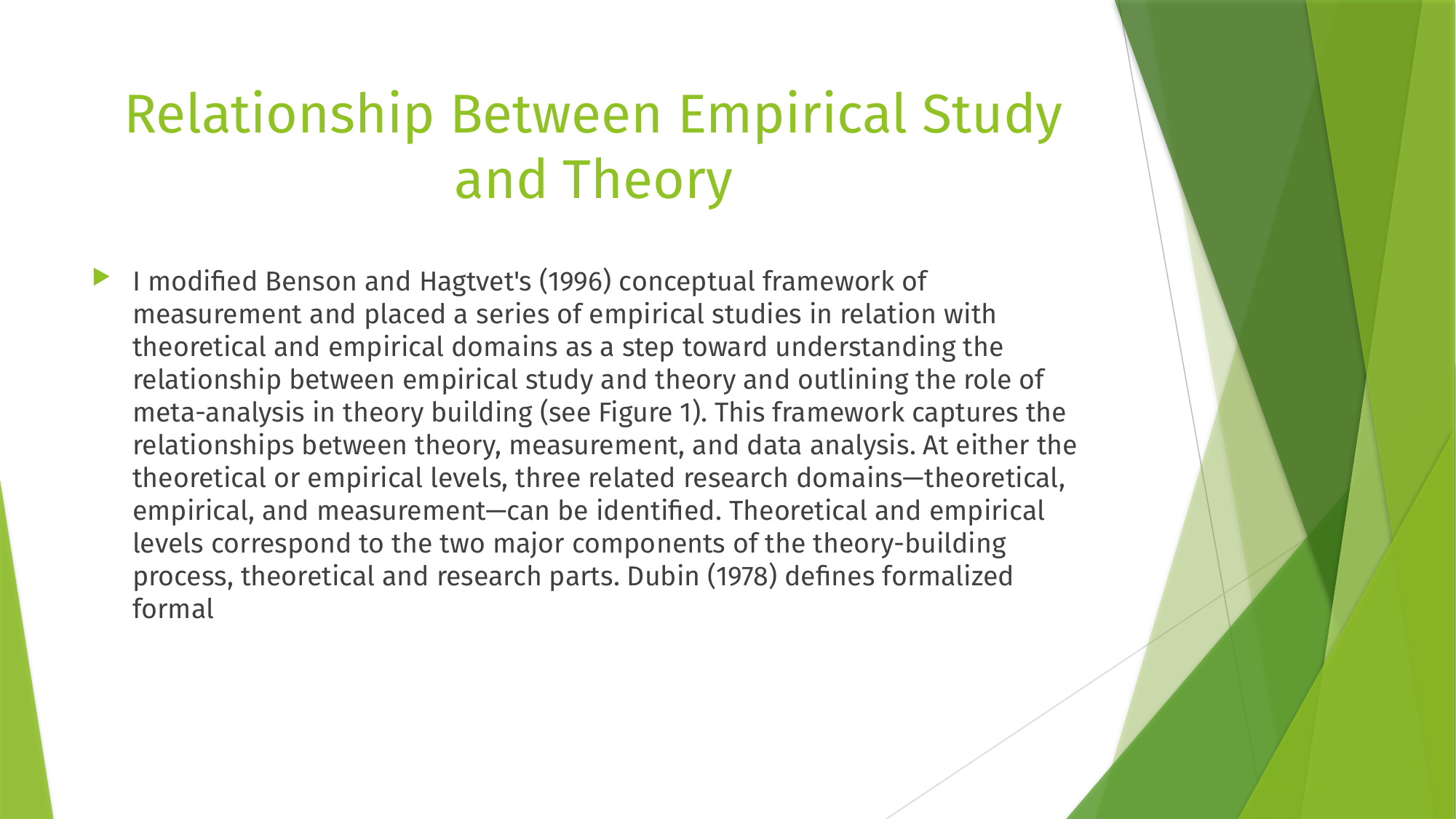

# Relationship Between Empirical Study and Theory
I modified Benson and Hagtvet's (1996) conceptual framework of measurement and placed a series of empirical studies in relation with theoretical and empirical domains as a step toward understanding the relationship between empirical study and theory and outlining the role of meta-analysis in theory building (see Figure 1). This framework captures the relationships between theory, measurement, and data analysis. At either the theoretical or empirical levels, three related research domains—theoretical, empirical, and measurement—can be identified. Theoretical and empirical levels correspond to the two major components of the theory-building process, theoretical and research parts. Dubin (1978) defines formalized formal